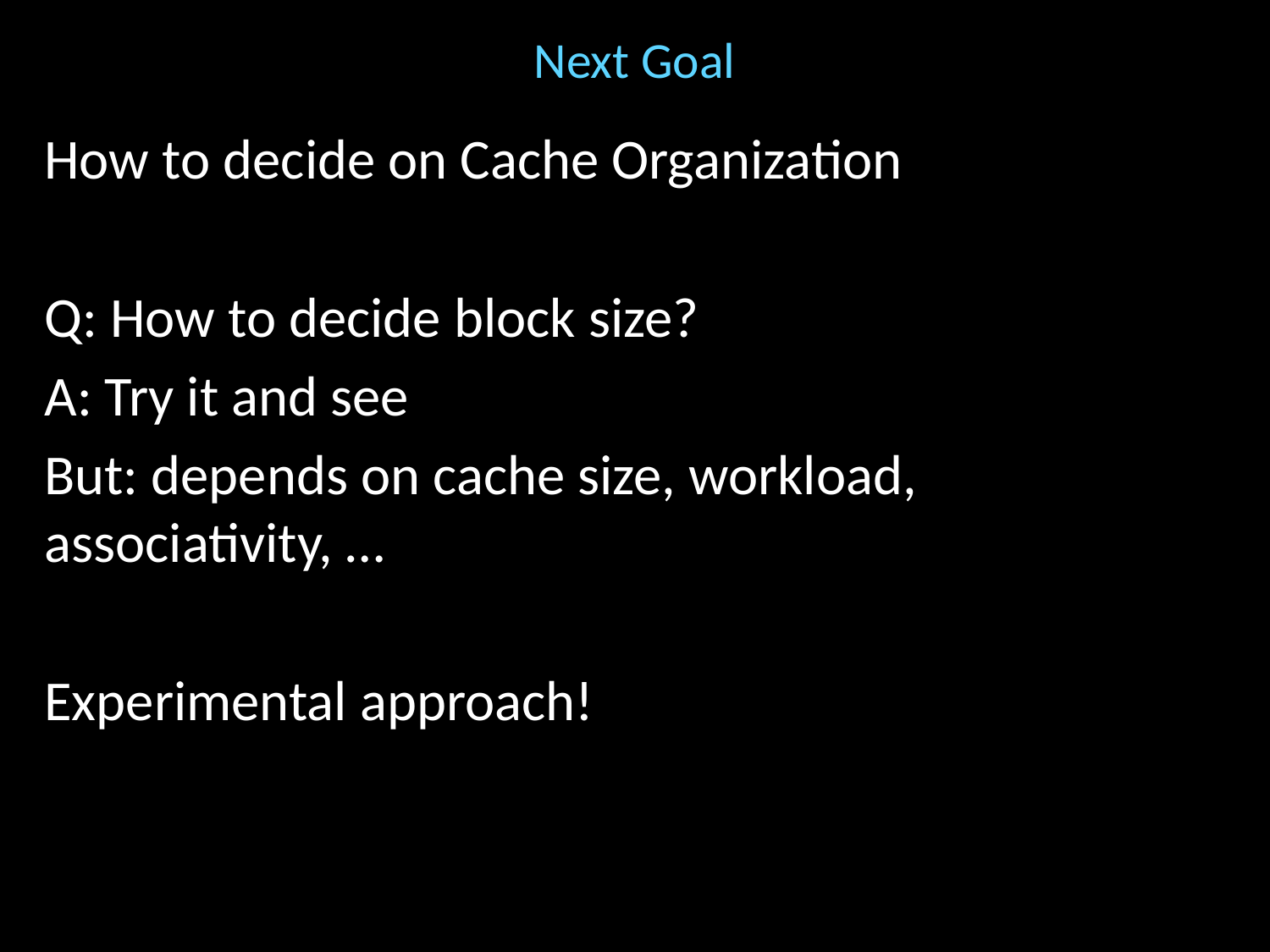

# Next Goal
How to decide on Cache Organization

Q: How to decide block size?
A: Try it and see
But: depends on cache size, workload,
associativity, …

Experimental approach!